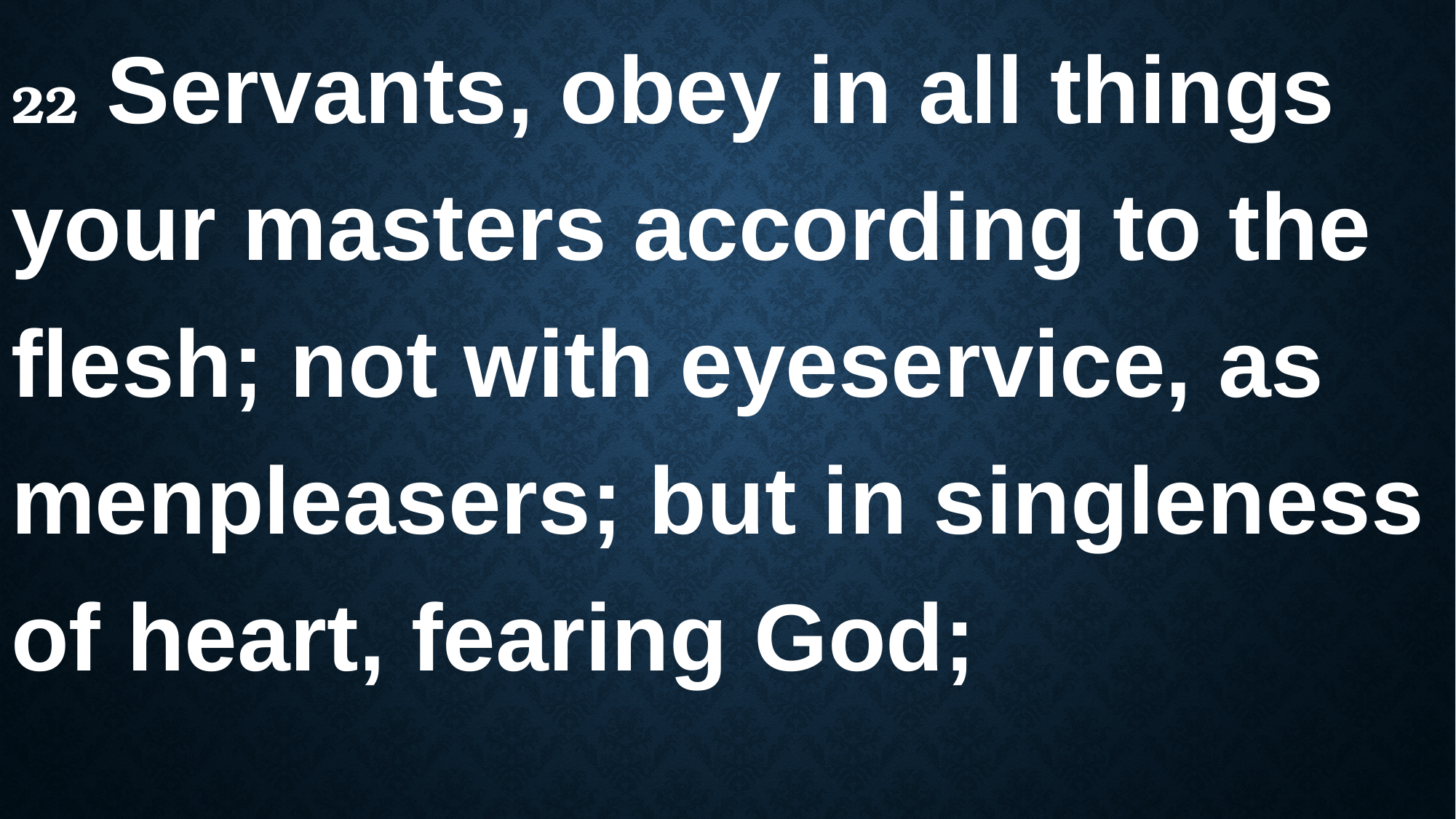

22  Servants, obey in all things your masters according to the flesh; not with eyeservice, as menpleasers; but in singleness of heart, fearing God;